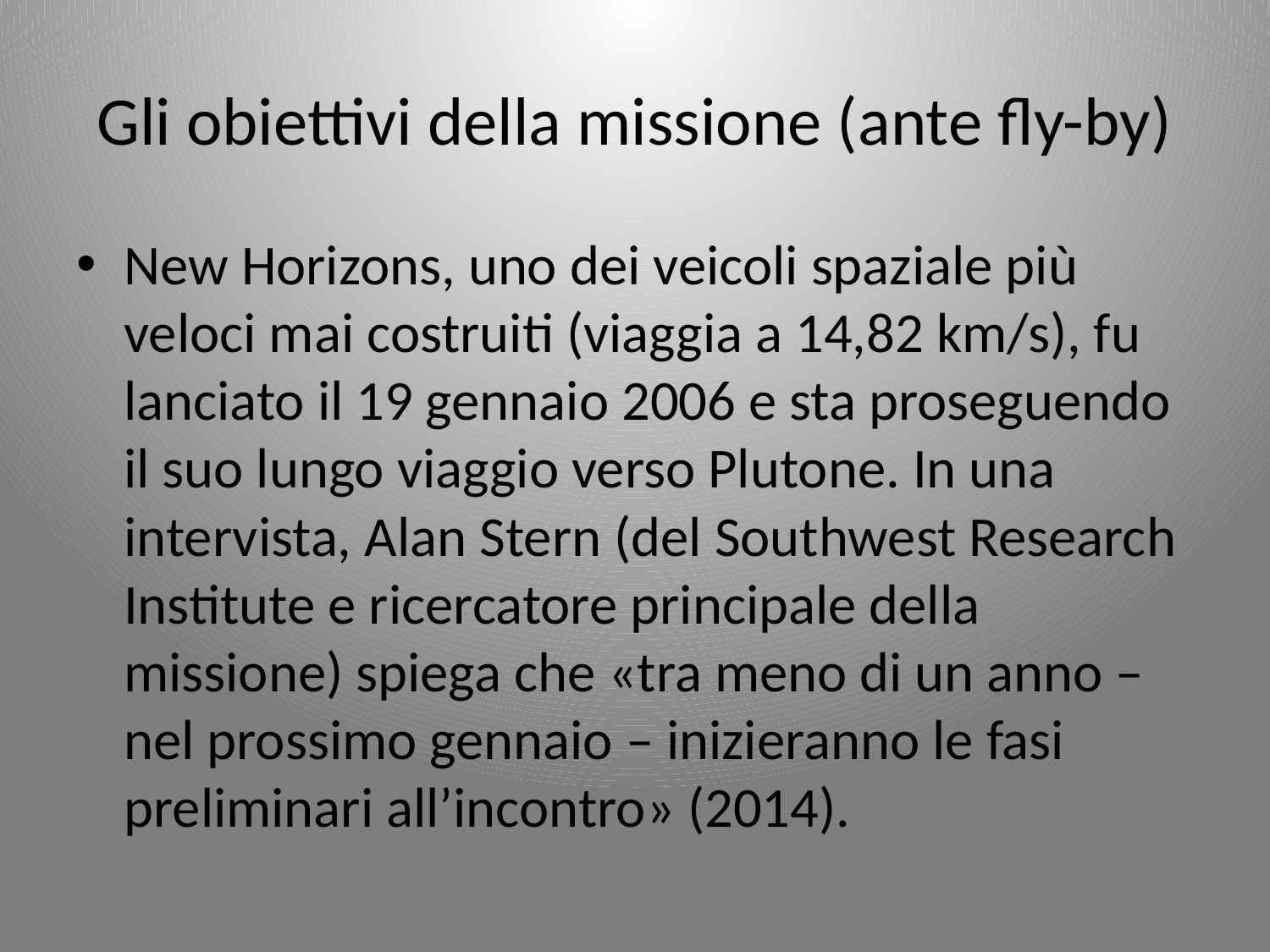

# Gli obiettivi della missione (ante fly-by)
New Horizons, uno dei veicoli spaziale più veloci mai costruiti (viaggia a 14,82 km/s), fu lanciato il 19 gennaio 2006 e sta proseguendo il suo lungo viaggio verso Plutone. In una intervista, Alan Stern (del Southwest Research Institute e ricercatore principale della missione) spiega che «tra meno di un anno – nel prossimo gennaio – inizieranno le fasi preliminari all’incontro» (2014).